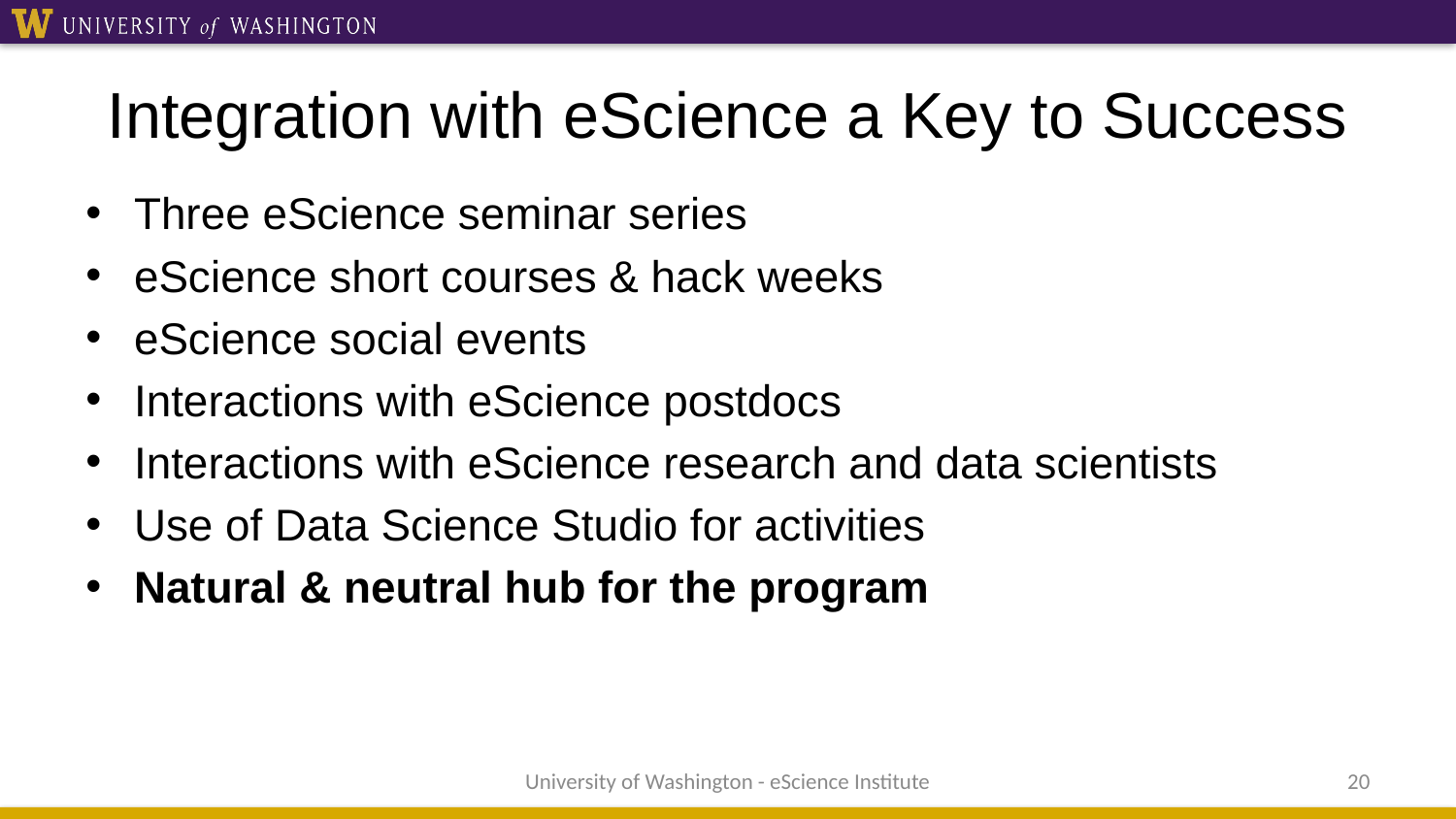

# Integration with eScience a Key to Success
Three eScience seminar series
eScience short courses & hack weeks
eScience social events
Interactions with eScience postdocs
Interactions with eScience research and data scientists
Use of Data Science Studio for activities
Natural & neutral hub for the program

University of Washington - eScience Institute
20